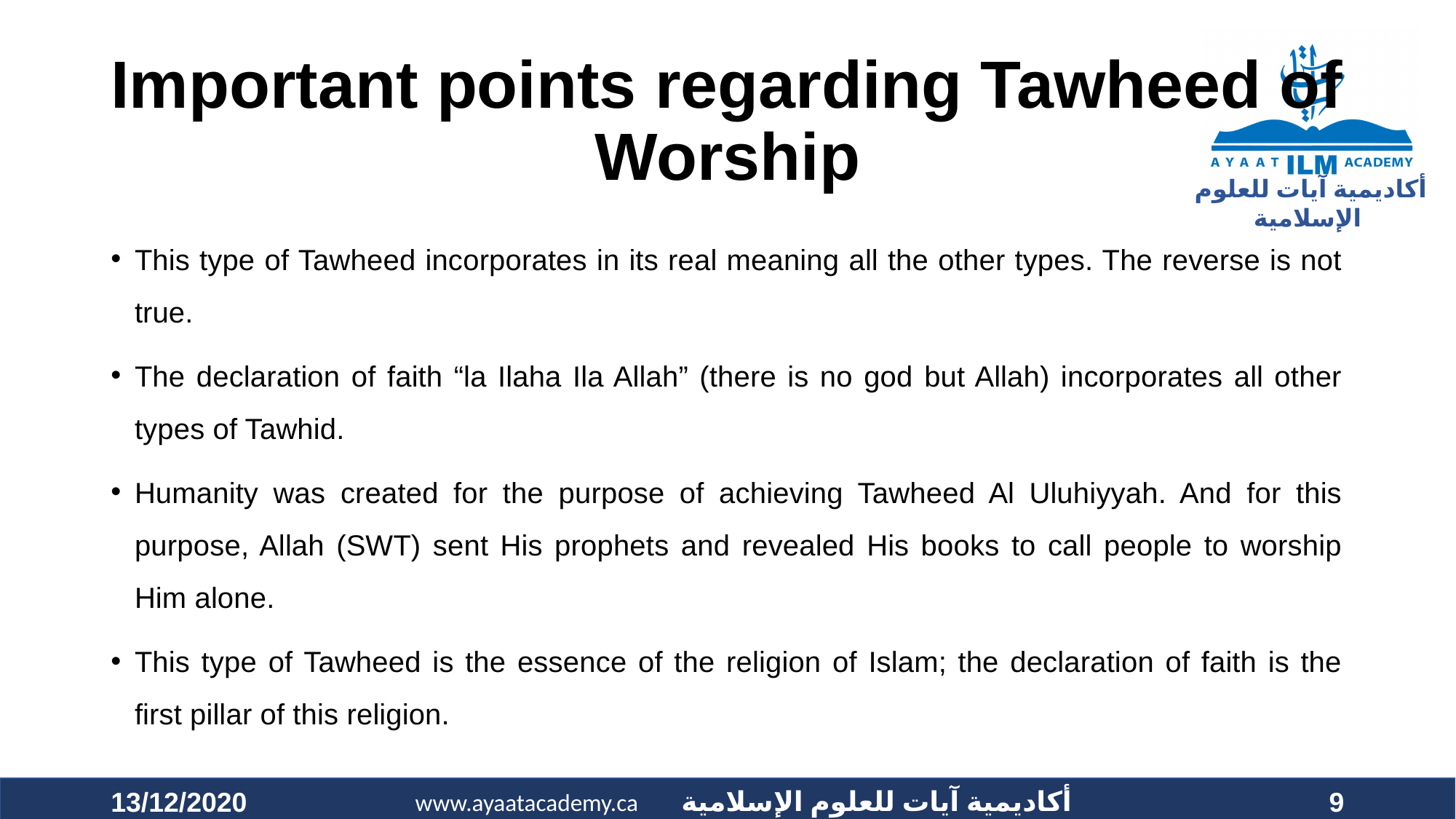

# Important points regarding Tawheed of Worship
This type of Tawheed incorporates in its real meaning all the other types. The reverse is not true.
The declaration of faith “la Ilaha Ila Allah” (there is no god but Allah) incorporates all other types of Tawhid.
Humanity was created for the purpose of achieving Tawheed Al Uluhiyyah. And for this purpose, Allah (SWT) sent His prophets and revealed His books to call people to worship Him alone.
This type of Tawheed is the essence of the religion of Islam; the declaration of faith is the first pillar of this religion.
13/12/2020
9